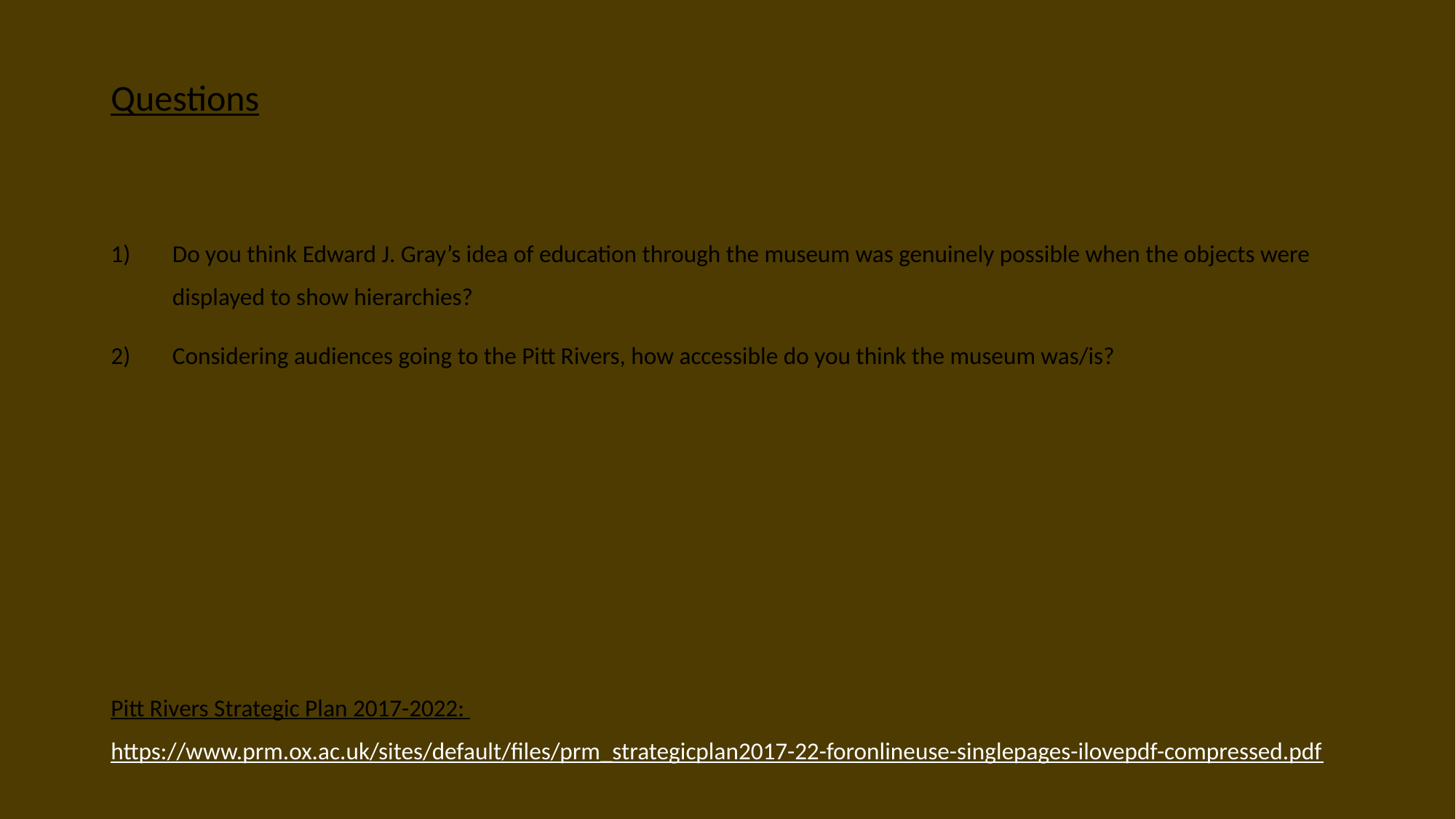

# Questions
Do you think Edward J. Gray’s idea of education through the museum was genuinely possible when the objects were displayed to show hierarchies?
Considering audiences going to the Pitt Rivers, how accessible do you think the museum was/is?

Pitt Rivers Strategic Plan 2017-2022: https://www.prm.ox.ac.uk/sites/default/files/prm_strategicplan2017-22-foronlineuse-singlepages-ilovepdf-compressed.pdf